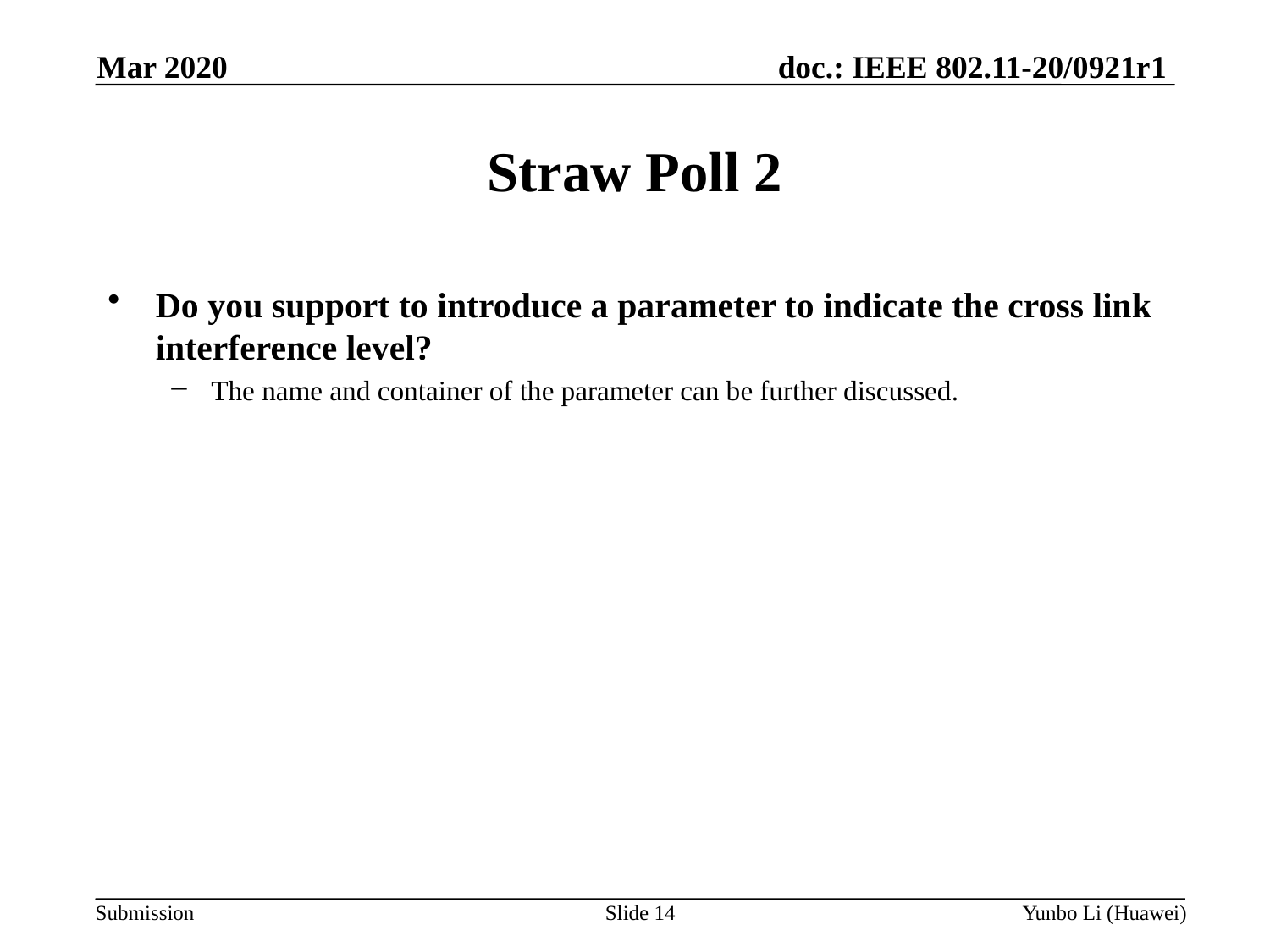

Mar 2020
Straw Poll 2
Do you support to introduce a parameter to indicate the cross link interference level?
The name and container of the parameter can be further discussed.

Slide 14
Yunbo Li (Huawei)